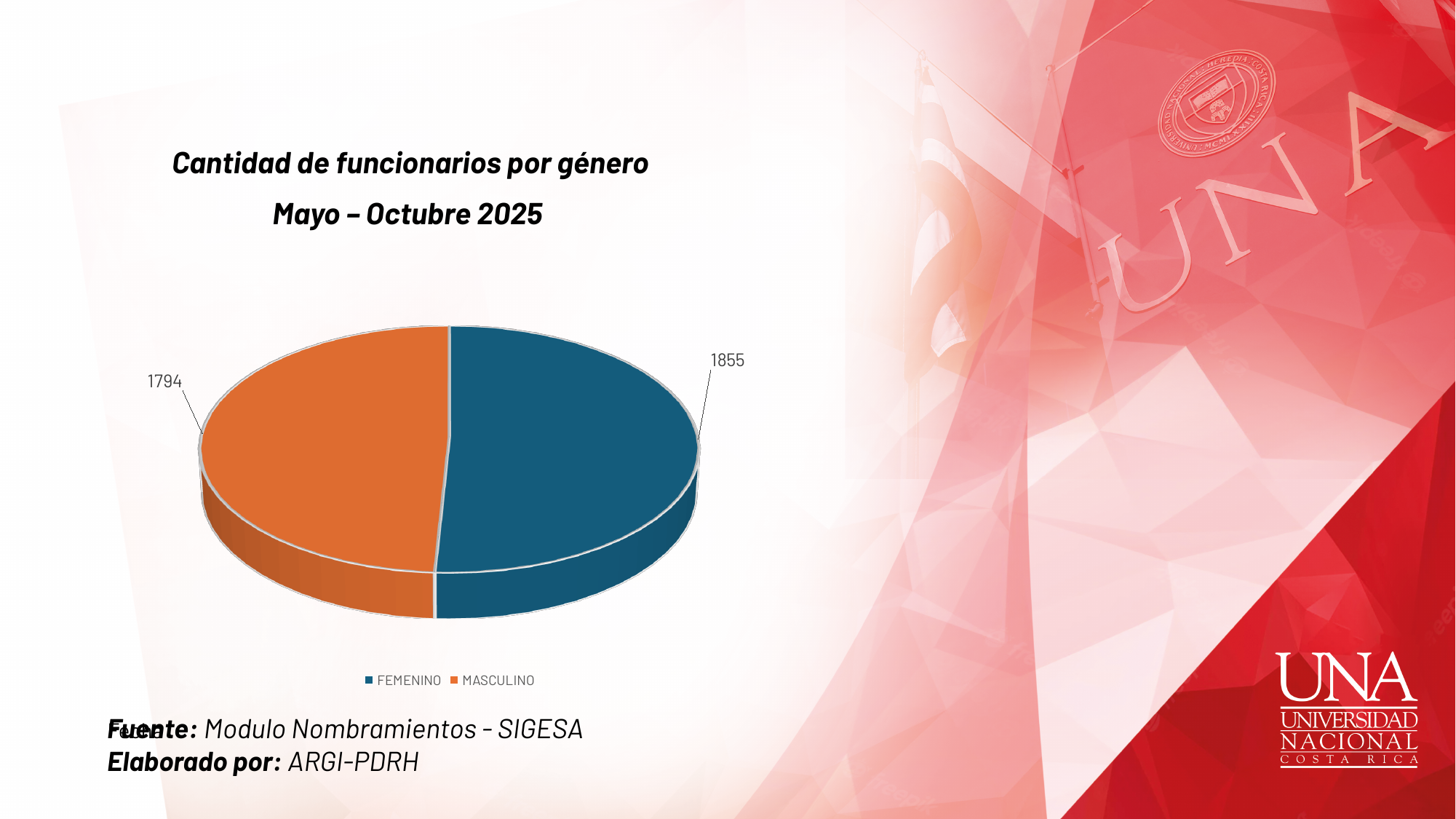

Cantidad de funcionarios por género
Mayo – Octubre 2025

[unsupported chart]

Fuente: Modulo Nombramientos - SIGESA
Elaborado por: ARGI-PDRH